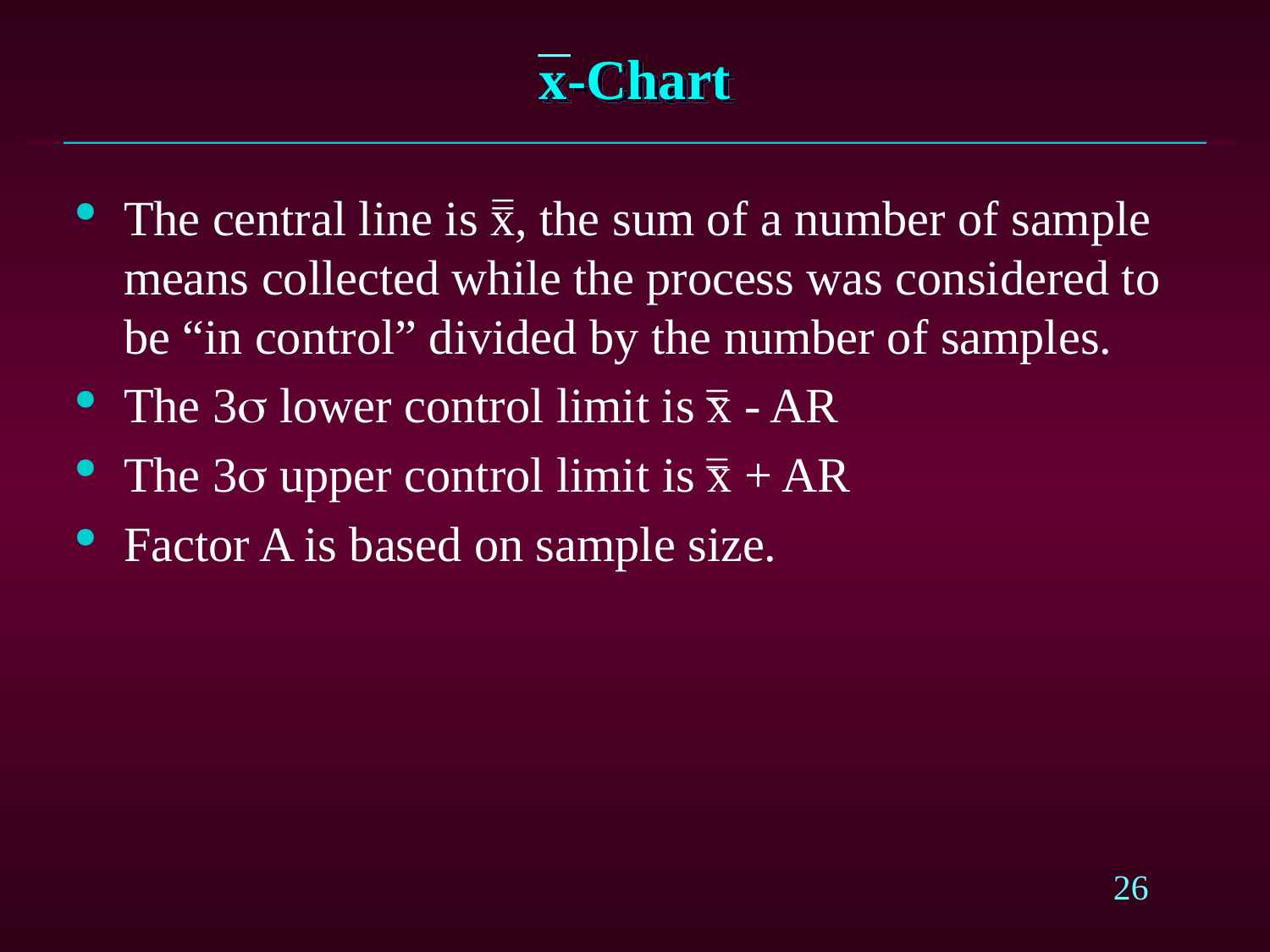

# x-Chart

=
The central line is x, the sum of a number of sample means collected while the process was considered to be “in control” divided by the number of samples.
The 3σ lower control limit is x - AR
The 3σ upper control limit is x + AR
Factor A is based on sample size.
=
=